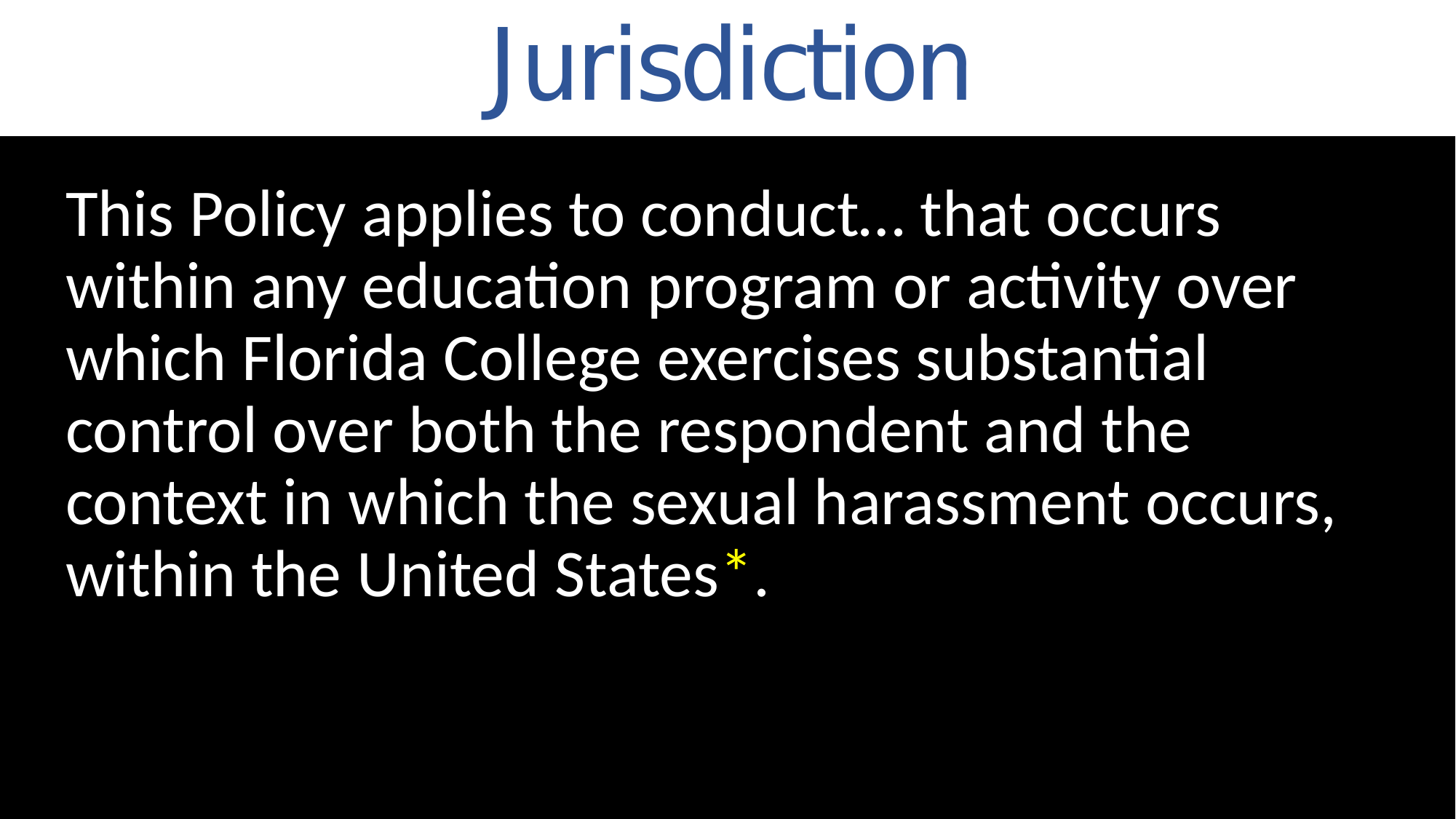

# Jurisdiction
This Policy applies to conduct… that occurs within any education program or activity over which Florida College exercises substantial control over both the respondent and the context in which the sexual harassment occurs, within the United States*.